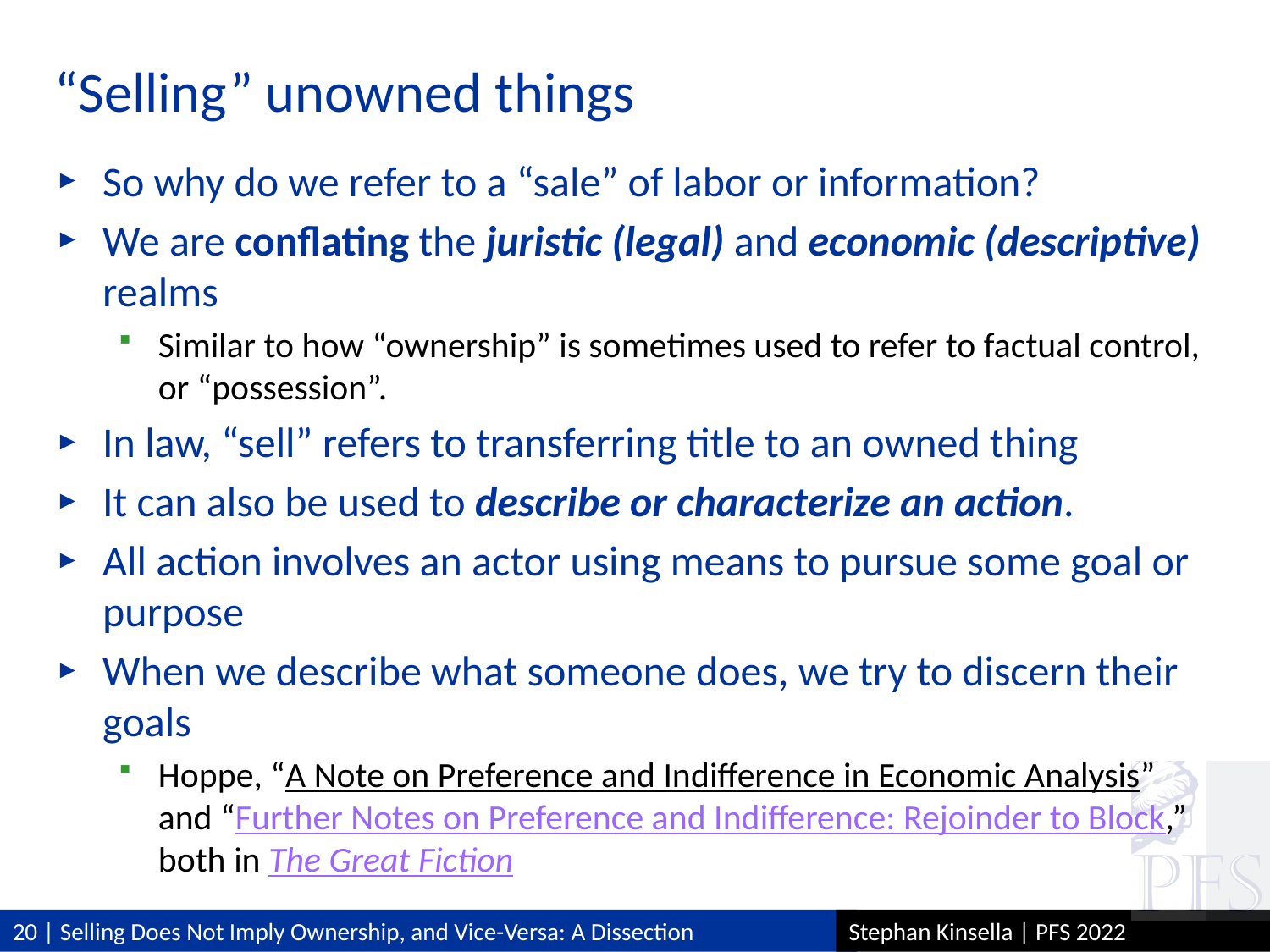

# “Selling” unowned things
So why do we refer to a “sale” of labor or information?
We are conflating the juristic (legal) and economic (descriptive) realms
Similar to how “ownership” is sometimes used to refer to factual control, or “possession”.
In law, “sell” refers to transferring title to an owned thing
It can also be used to describe or characterize an action.
All action involves an actor using means to pursue some goal or purpose
When we describe what someone does, we try to discern their goals
Hoppe, “A Note on Preference and Indifference in Economic Analysis” and “Further Notes on Preference and Indifference: Rejoinder to Block,” both in The Great Fiction